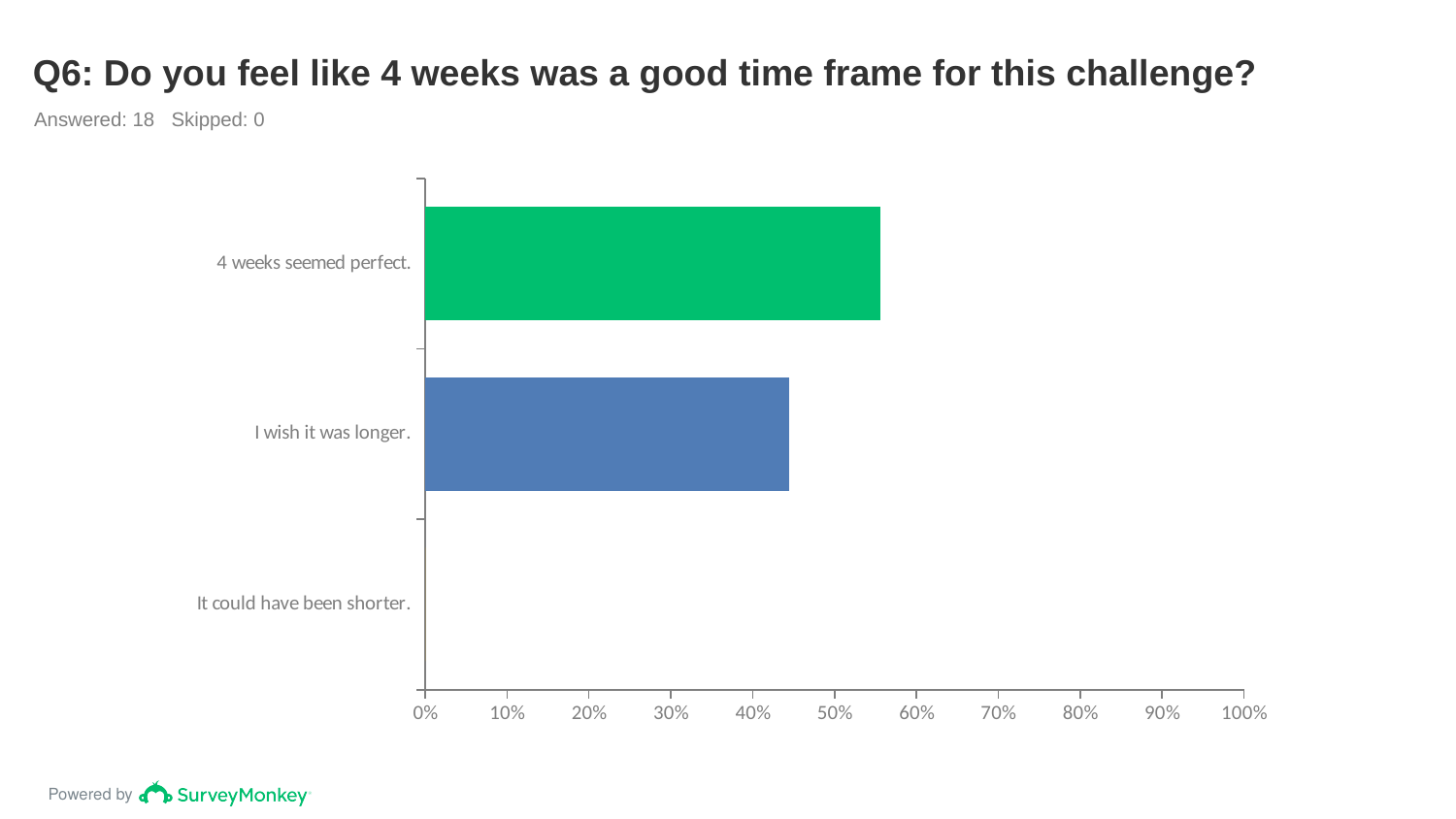

# Q6: Do you feel like 4 weeks was a good time frame for this challenge?
Answered: 18   Skipped: 0

### Chart

| Category |   |
|---|---|
| 4 weeks seemed perfect. | 0.5556 |
| I wish it was longer. | 0.4444 |
| It could have been shorter. | 0.0 |